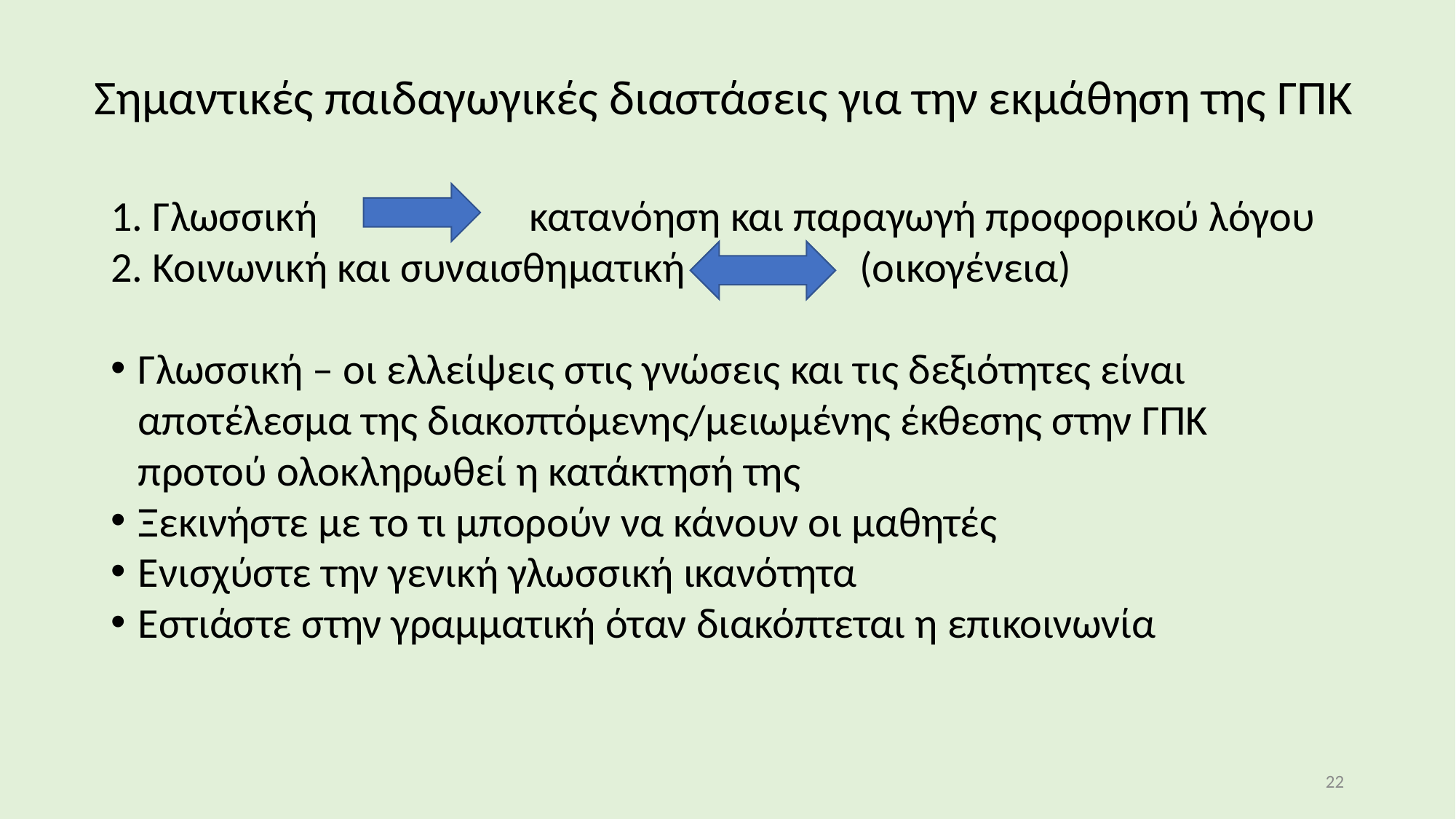

# Σημαντικές παιδαγωγικές διαστάσεις για την εκμάθηση της ΓΠΚ
1. Γλωσσική                      κατανόηση και παραγωγή προφορικού λόγου
2. Κοινωνική και συναισθηματική                  (οικογένεια)

Γλωσσική – οι ελλείψεις στις γνώσεις και τις δεξιότητες είναι αποτέλεσμα της διακοπτόμενης/μειωμένης έκθεσης στην ΓΠΚ προτού ολοκληρωθεί η κατάκτησή της
Ξεκινήστε με το τι μπορούν να κάνουν οι μαθητές
Ενισχύστε την γενική γλωσσική ικανότητα
Εστιάστε στην γραμματική όταν διακόπτεται η επικοινωνία

22